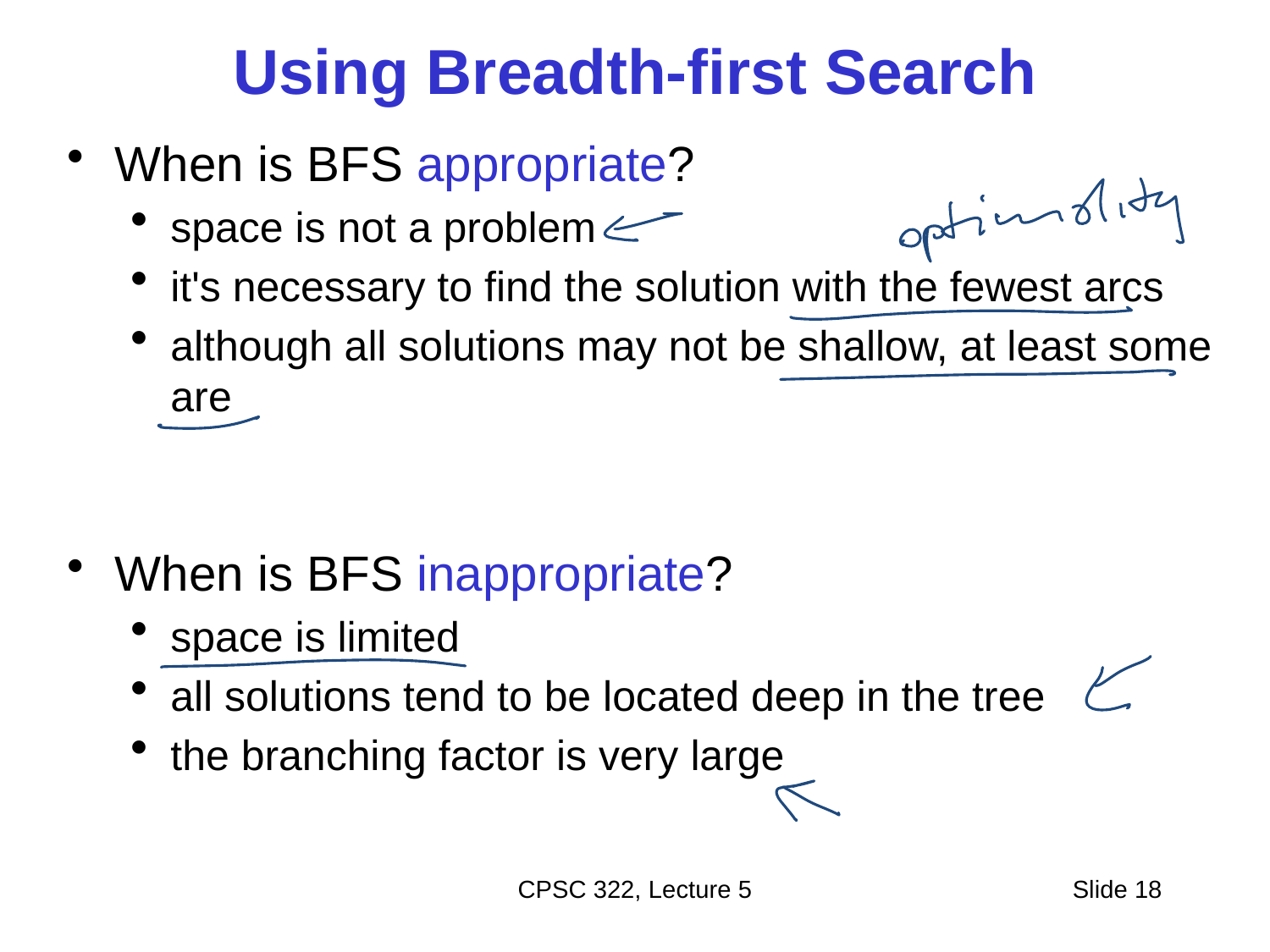

# Using Breadth-first Search

When is BFS appropriate?
space is not a problem
it's necessary to find the solution with the fewest arcs
although all solutions may not be shallow, at least some are
When is BFS inappropriate?
space is limited
all solutions tend to be located deep in the tree
the branching factor is very large
CPSC 322, Lecture 5
Slide 18